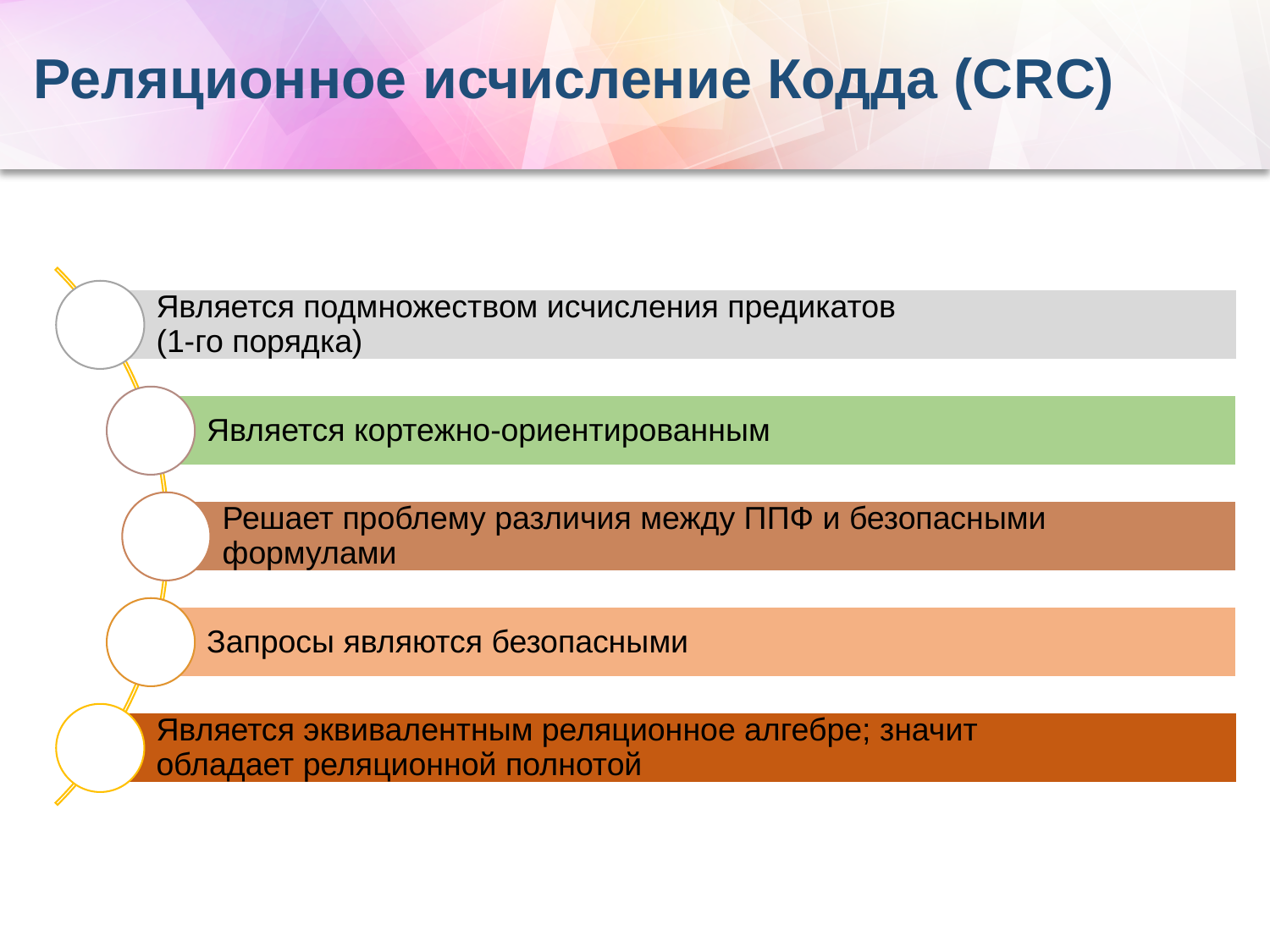

# Реляционное исчисление Кодда (СRС)
Является подмножеством исчисления предикатов
(1-го порядка)
Является кортежно-ориентированным
Решает проблему различия между ППФ и безопасными
формулами
Запросы являются безопасными
Является эквивалентным реляционное алгебре; значит
обладает реляционной полнотой